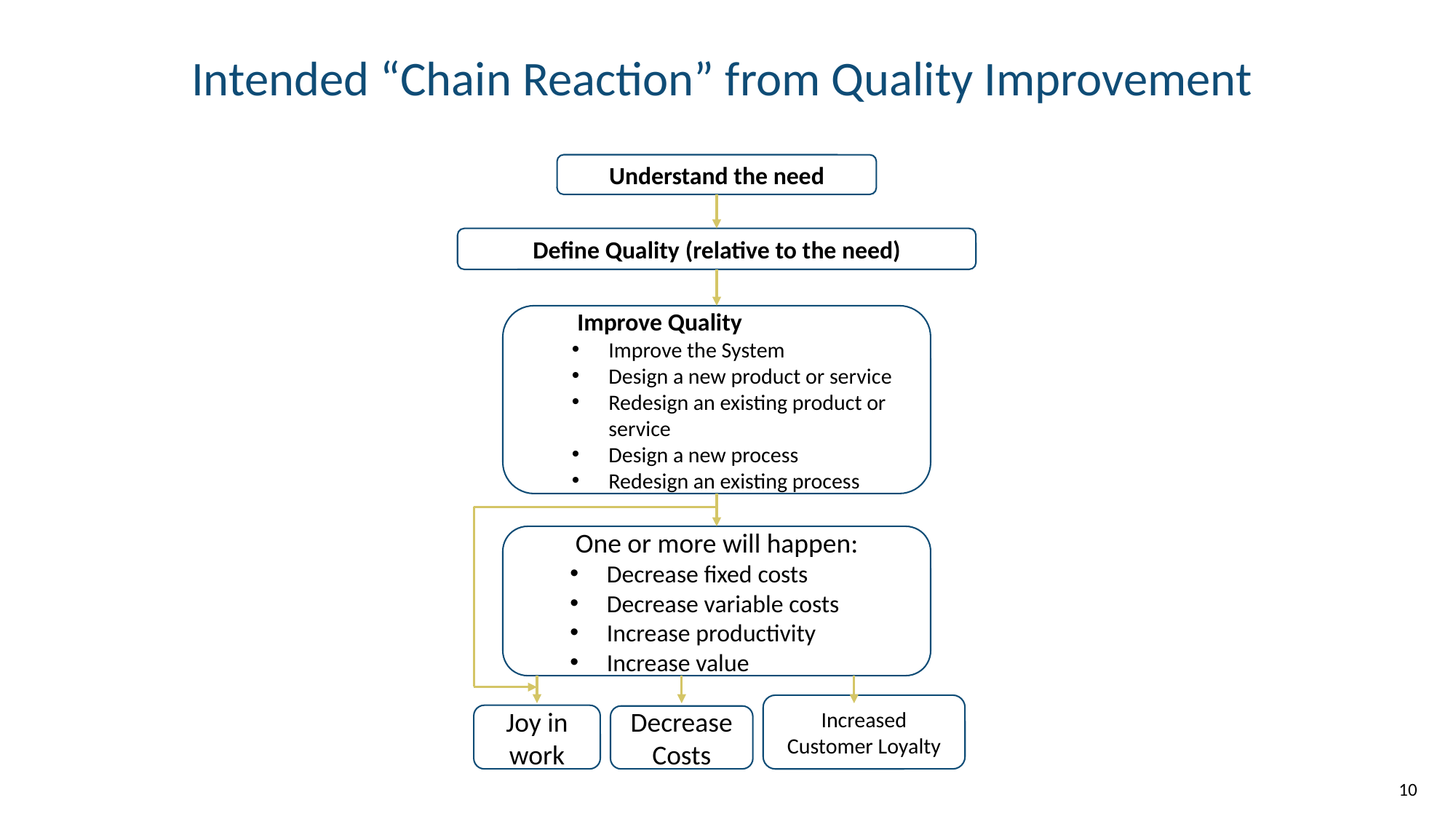

# Intended “Chain Reaction” from Quality Improvement
Understand the need
Define Quality (relative to the need)
Improve Quality
Improve the System
Design a new product or service
Redesign an existing product or service
Design a new process
Redesign an existing process
One or more will happen:
Decrease fixed costs
Decrease variable costs
Increase productivity
Increase value
Increased Customer Loyalty
Joy in work
Decrease Costs